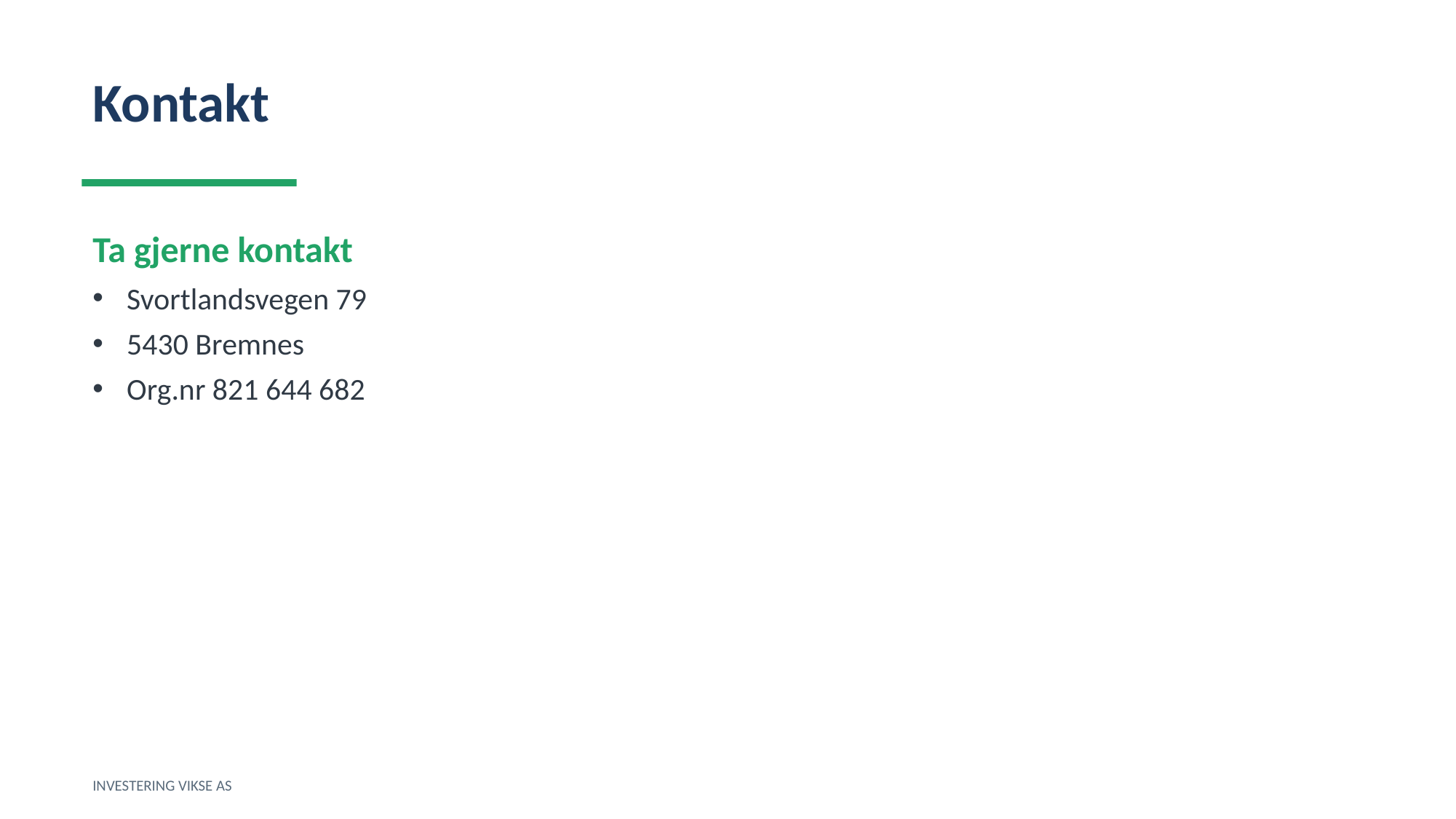

Kontakt

Ta gjerne kontakt
Svortlandsvegen 79
5430 Bremnes
Org.nr 821 644 682
INVESTERING VIKSE AS